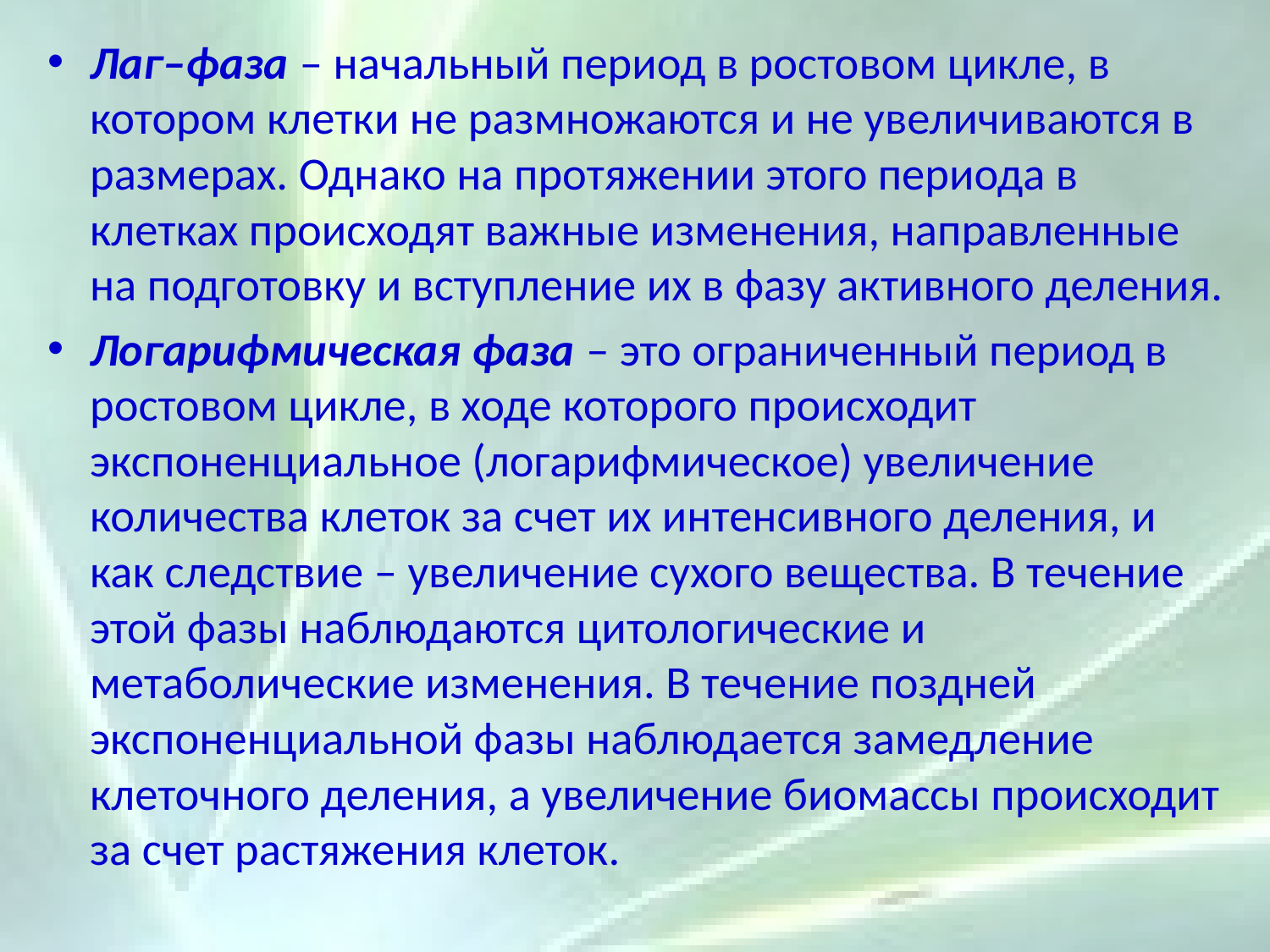

Лаг–фаза – начальный период в ростовом цикле, в котором клетки не размножаются и не увеличиваются в размерах. Однако на протяжении этого периода в клетках происходят важные изменения, направленные на подготовку и вступление их в фазу активного деления.
Логарифмическая фаза – это ограниченный период в ростовом цикле, в ходе которого происходит экспоненциальное (логарифмическое) увеличение количества клеток за счет их интенсивного деления, и как следствие – увеличение сухого вещества. В течение этой фазы наблюдаются цитологические и метаболические изменения. В течение поздней экспоненциальной фазы наблюдается замедление клеточного деления, а увеличение биомассы происходит за счет растяжения клеток.